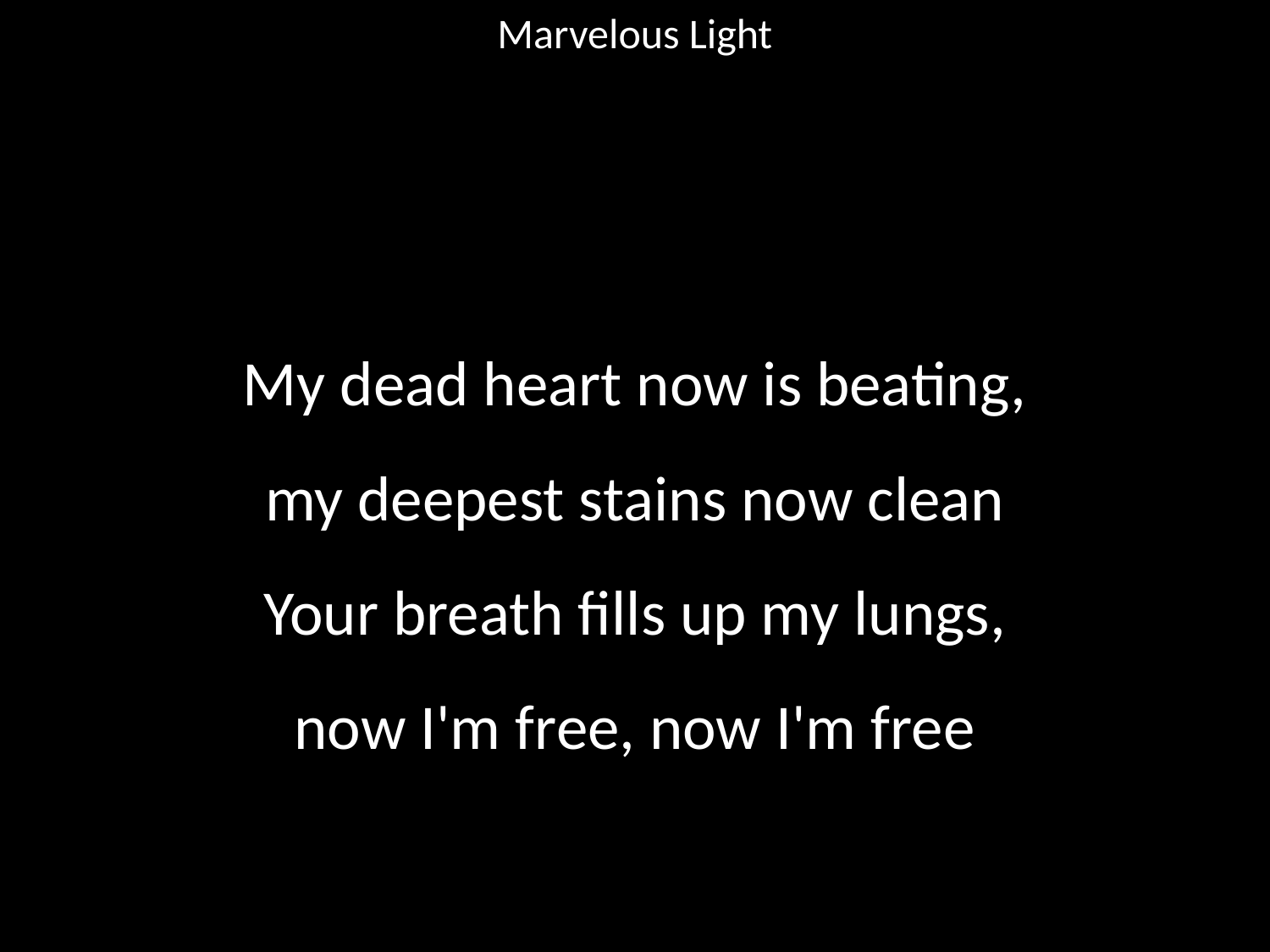

Marvelous Light
#
My dead heart now is beating,
my deepest stains now clean
Your breath fills up my lungs,
now I'm free, now I'm free